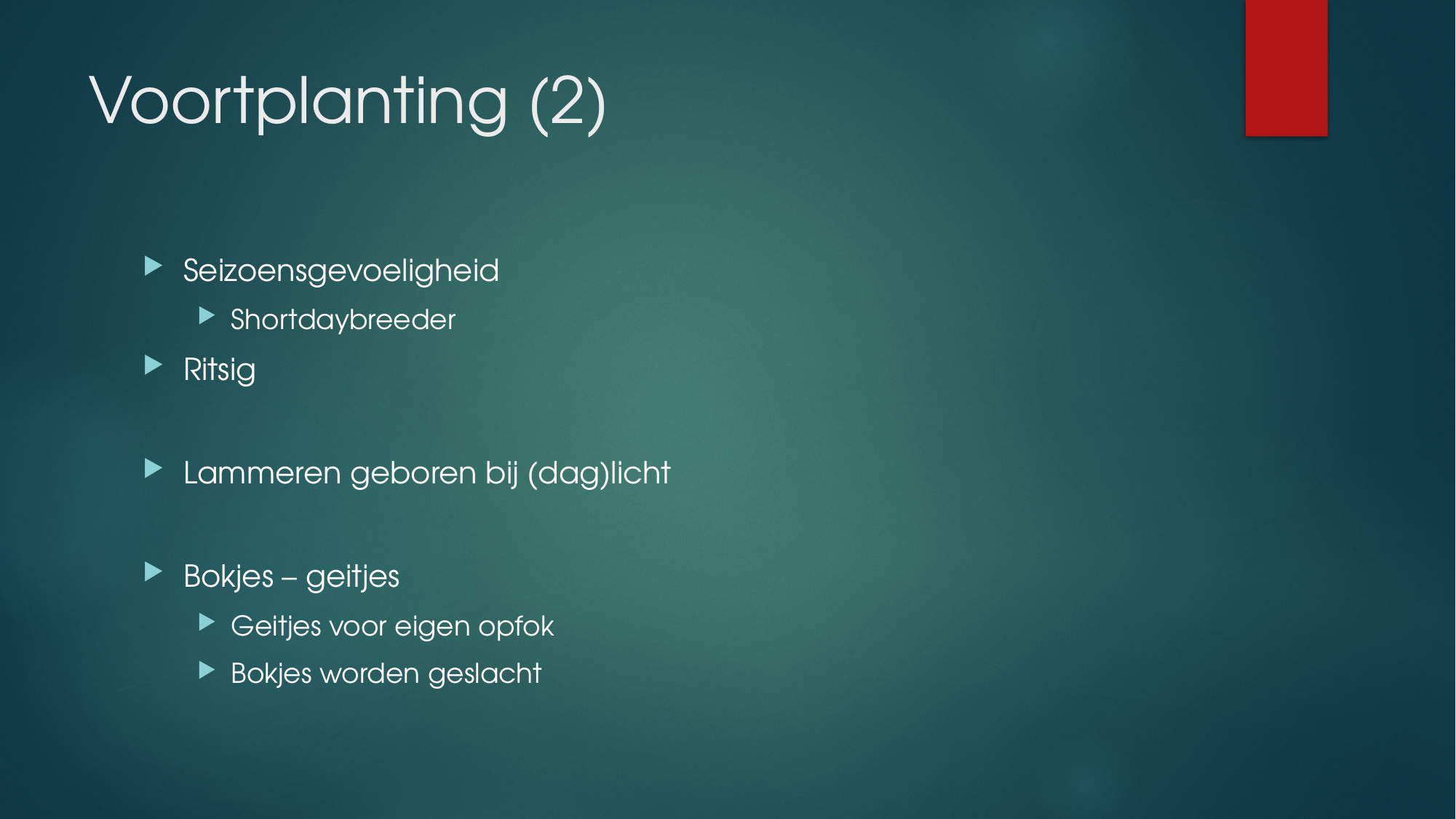

# Voortplanting (2)
Seizoensgevoeligheid
Shortdaybreeder
Ritsig

Lammeren geboren bij (dag)licht

Bokjes – geitjes
Geitjes voor eigen opfok
Bokjes worden geslacht